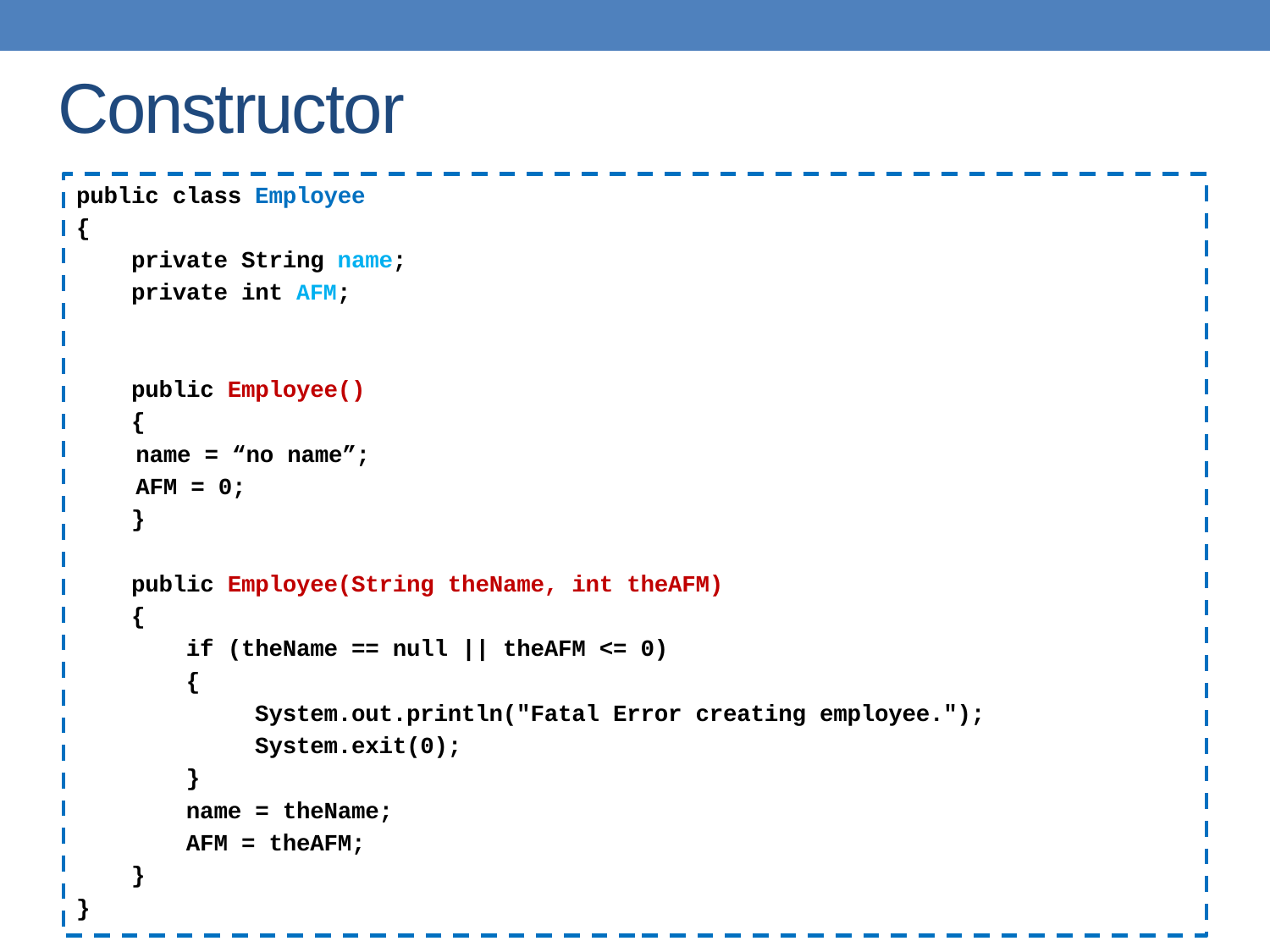

# Constructor
public class Employee
{
    private String name;
    private int AFM;

    public Employee()
    {
    	name = “no name”;
	AFM = 0;
    }

    public Employee(String theName, int theAFM)
    {
        if (theName == null || theAFM <= 0)
        {
             System.out.println("Fatal Error creating employee.");
             System.exit(0);
        }
        name = theName;
        AFM = theAFM;
    }
}